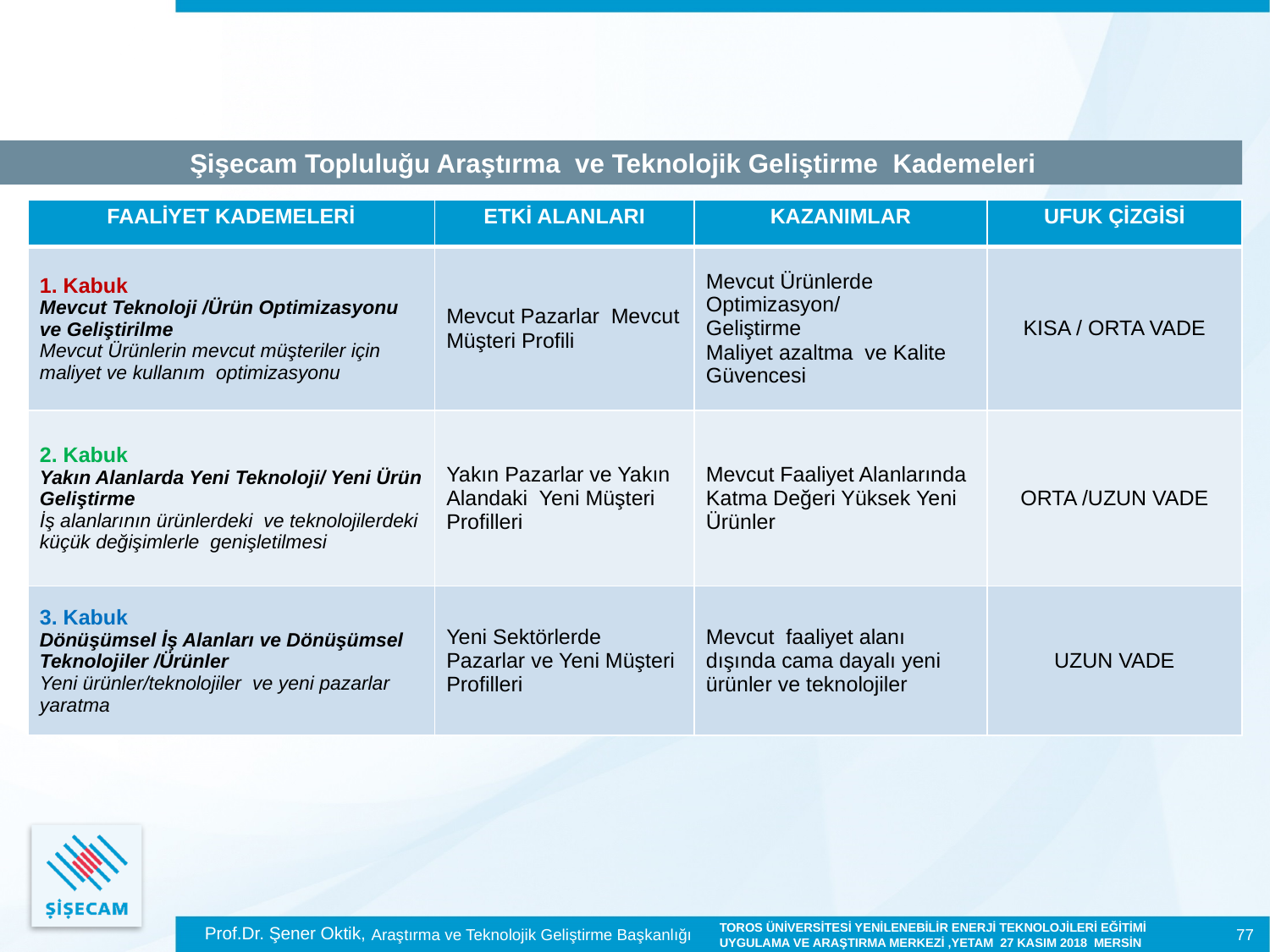

Şişecam Topluluğu Araştırma  ve Teknolojik Geliştirme  Kademeleri
| Faalİyet Kademelerİ | ETKİ ALANLARI | KAZANIMLAR | UFUK ÇİZGİSİ |
| --- | --- | --- | --- |
| 1. Kabuk Mevcut Teknoloji /Ürün Optimizasyonu ve Geliştirilme Mevcut Ürünlerin mevcut müşteriler için maliyet ve kullanım optimizasyonu | Mevcut Pazarlar Mevcut Müşteri Profili | Mevcut Ürünlerde Optimizasyon/ Geliştirme Maliyet azaltma ve Kalite Güvencesi | KISA / ORTA VADE |
| 2. Kabuk Yakın Alanlarda Yeni Teknoloji/ Yeni Ürün Geliştirme İş alanlarının ürünlerdeki ve teknolojilerdeki küçük değişimlerle genişletilmesi | Yakın Pazarlar ve Yakın Alandaki Yeni Müşteri Profilleri | Mevcut Faaliyet Alanlarında Katma Değeri Yüksek Yeni Ürünler | ORTA /UZUN VADE |
| 3. Kabuk Dönüşümsel İş Alanları ve Dönüşümsel Teknolojiler /Ürünler Yeni ürünler/teknolojiler ve yeni pazarlar yaratma | Yeni Sektörlerde Pazarlar ve Yeni Müşteri Profilleri | Mevcut faaliyet alanı dışında cama dayalı yeni ürünler ve teknolojiler | UZUN VADE |